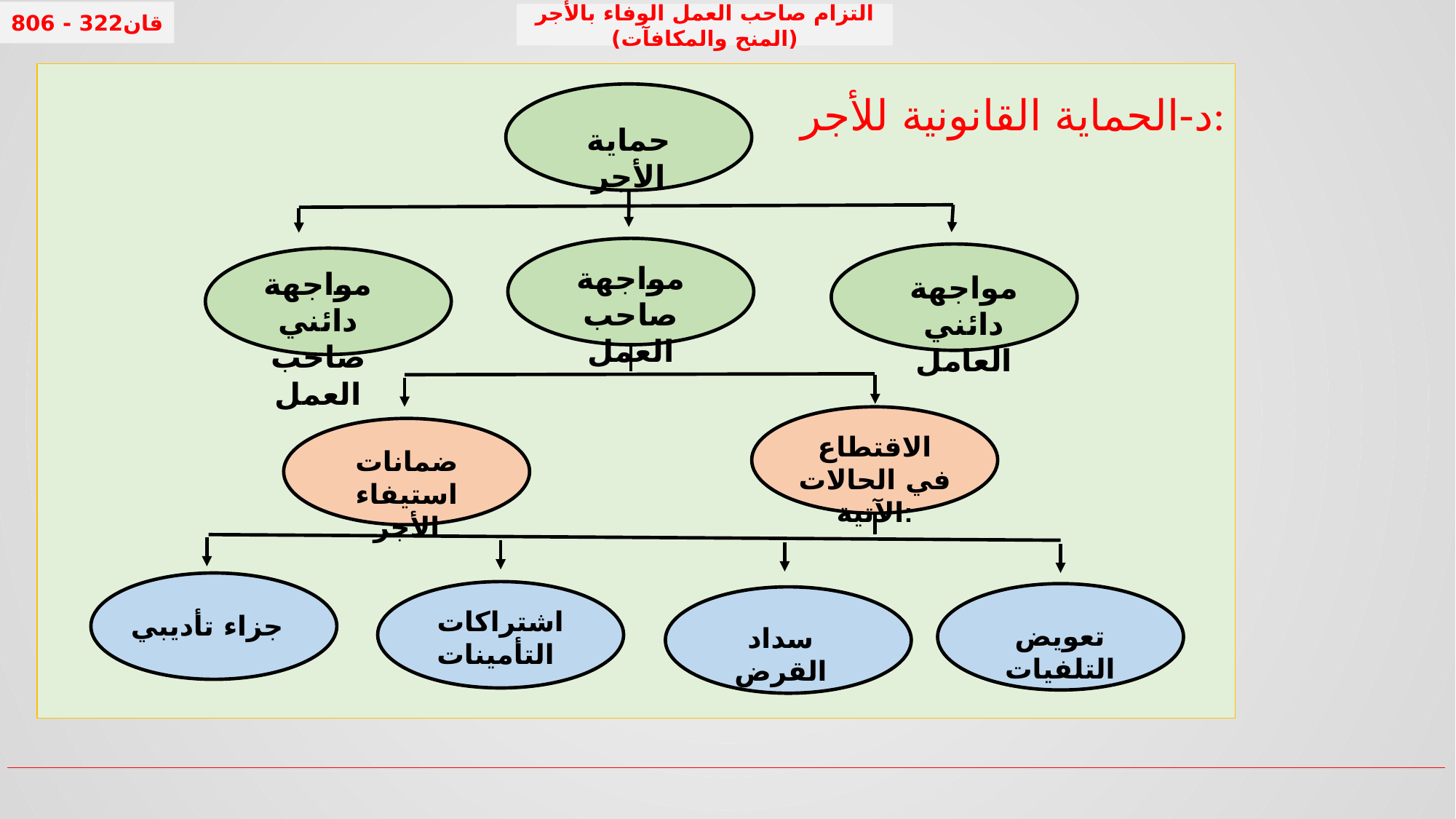

قان322 - 806
التزام صاحب العمل الوفاء بالأجر (المنح والمكافآت)
#
 د-الحماية القانونية للأجر:

حماية الأجر

مواجهة صاحب العمل
مواجهة دائني صاحب العمل
مواجهة دائني العامل

الاقتطاع في الحالات الآتية:
ضمانات استيفاء الأجر

اشتراكات التأمينات
جزاء تأديبي
تعويض التلفيات
سداد القرض